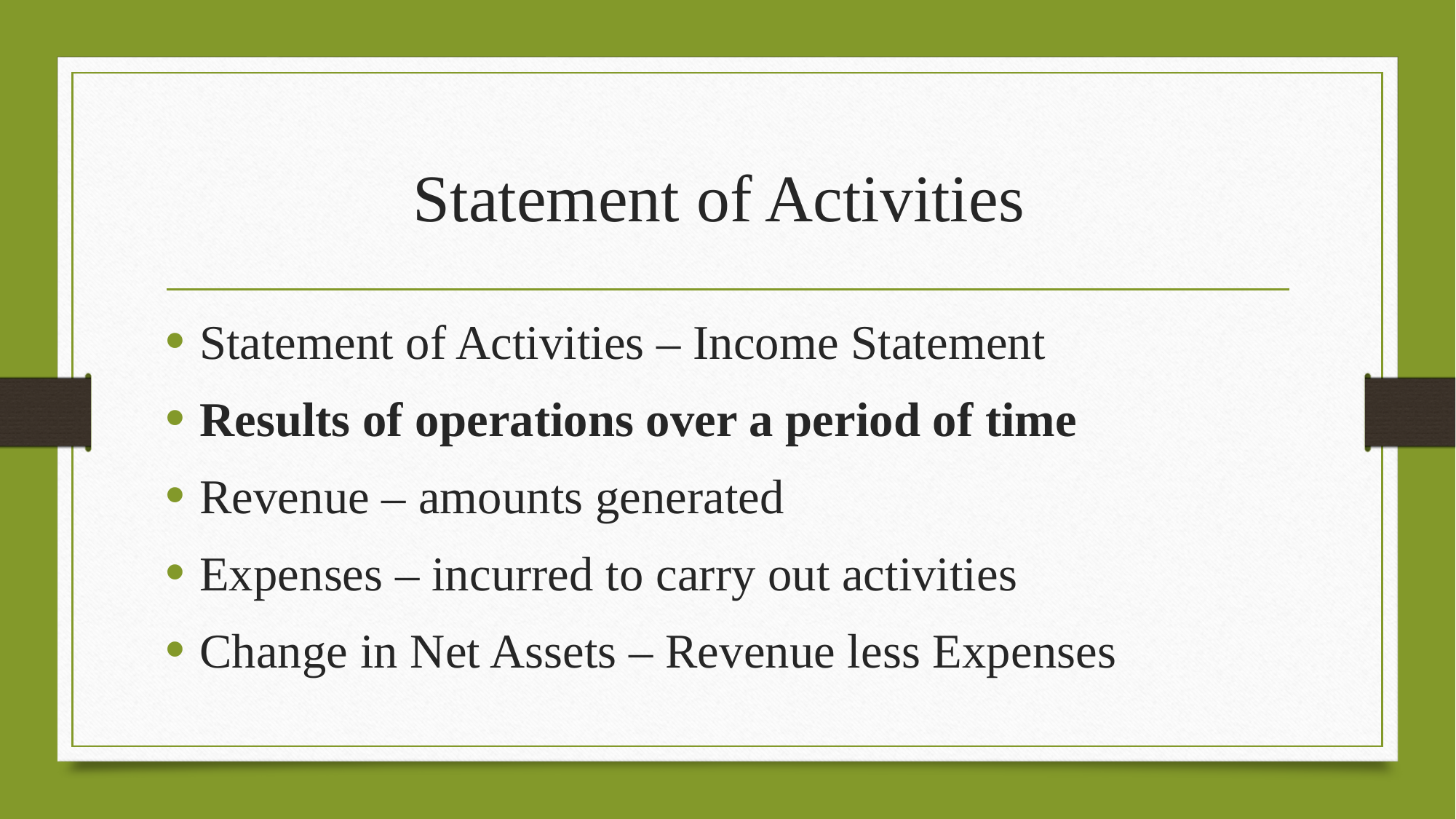

# Statement of Activities
Statement of Activities – Income Statement
Results of operations over a period of time
Revenue – amounts generated
Expenses – incurred to carry out activities
Change in Net Assets – Revenue less Expenses